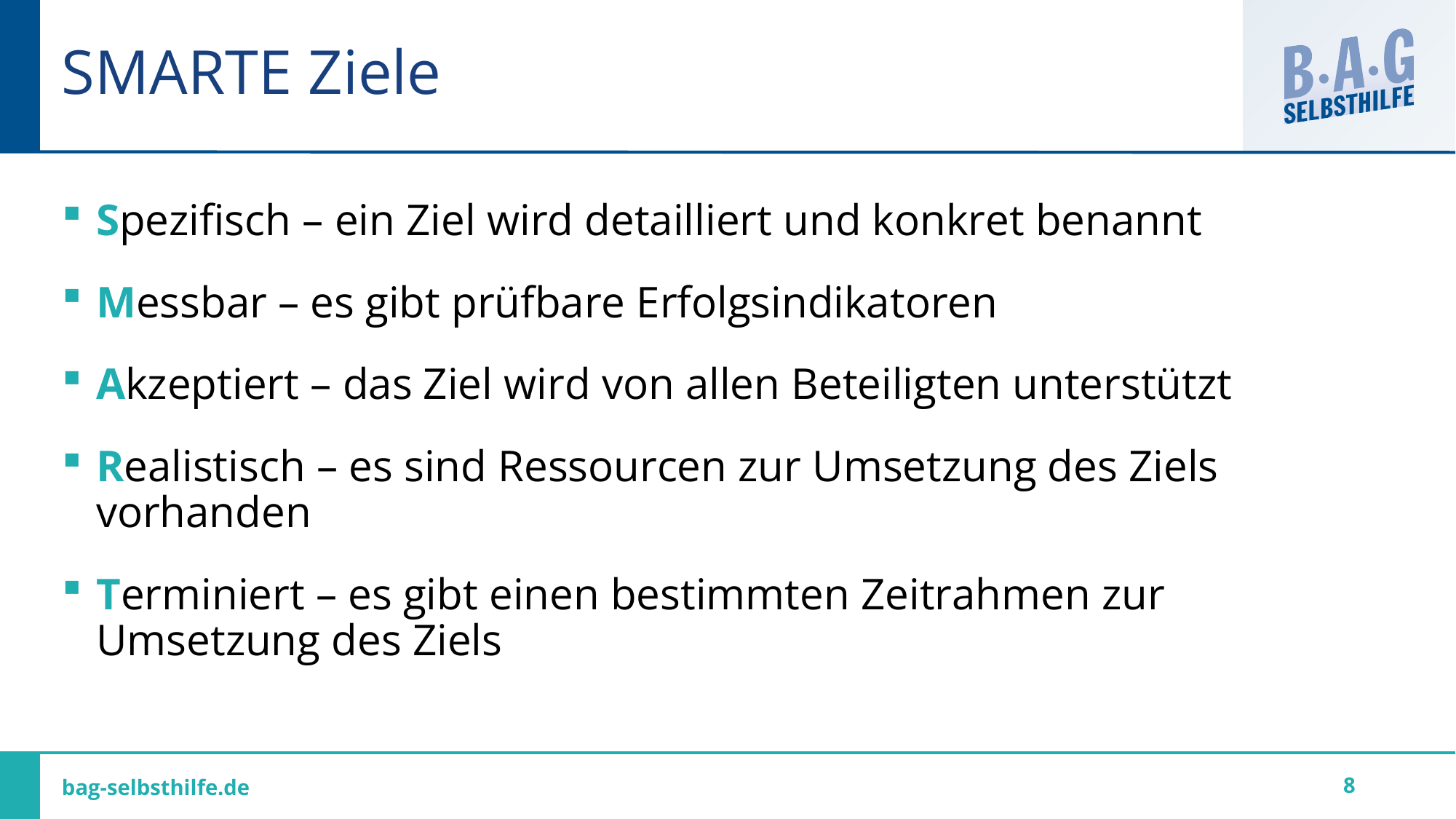

# SMARTE Ziele
Spezifisch – ein Ziel wird detailliert und konkret benannt
Messbar – es gibt prüfbare Erfolgsindikatoren
Akzeptiert – das Ziel wird von allen Beteiligten unterstützt
Realistisch – es sind Ressourcen zur Umsetzung des Ziels vorhanden
Terminiert – es gibt einen bestimmten Zeitrahmen zur Umsetzung des Ziels
8
bag-selbsthilfe.de